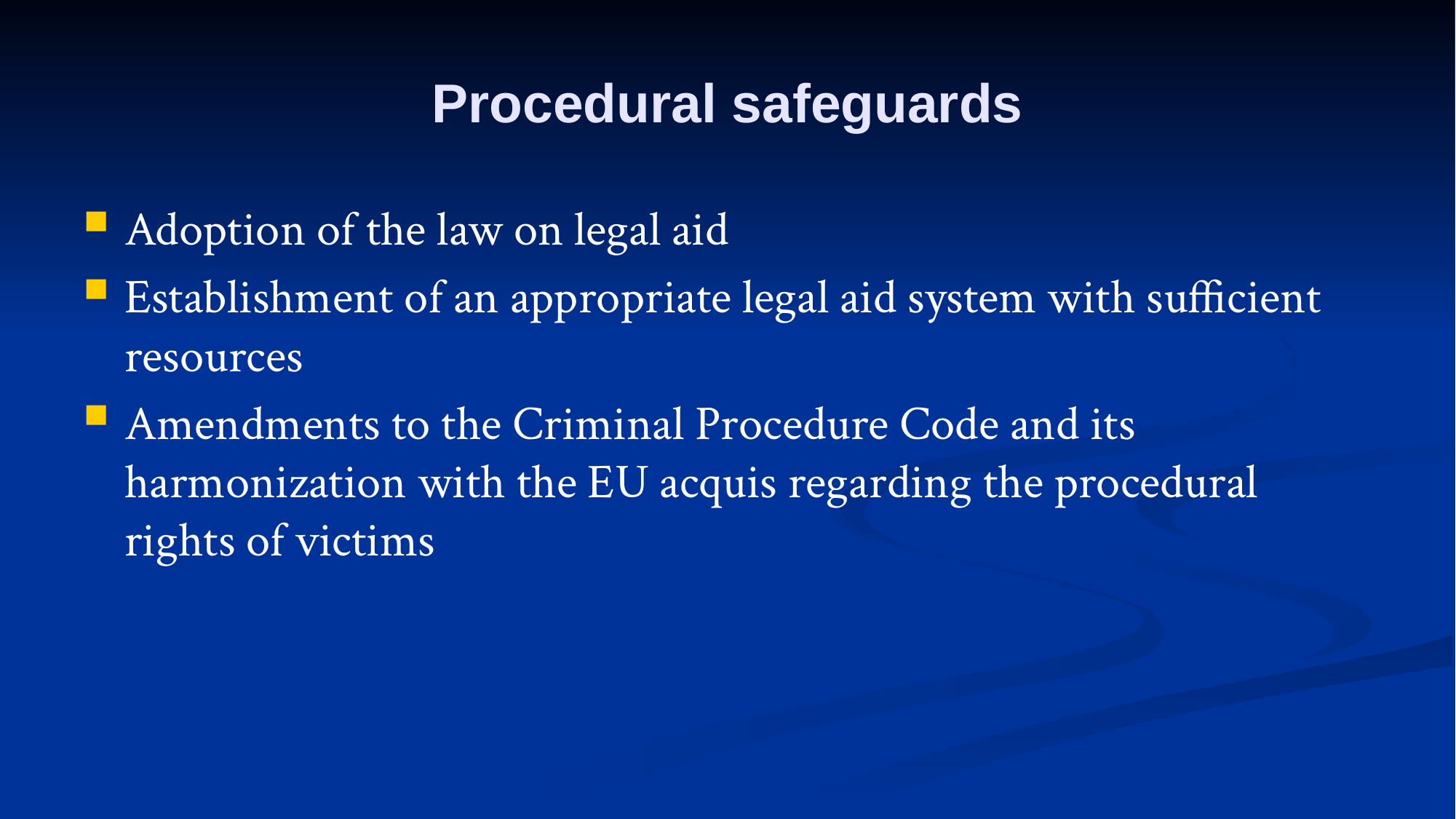

# Procedural safeguards
Adoption of the law on legal aid
Establishment of an appropriate legal aid system with sufficient resources
Amendments to the Criminal Procedure Code and its harmonization with the EU acquis regarding the procedural rights of victims